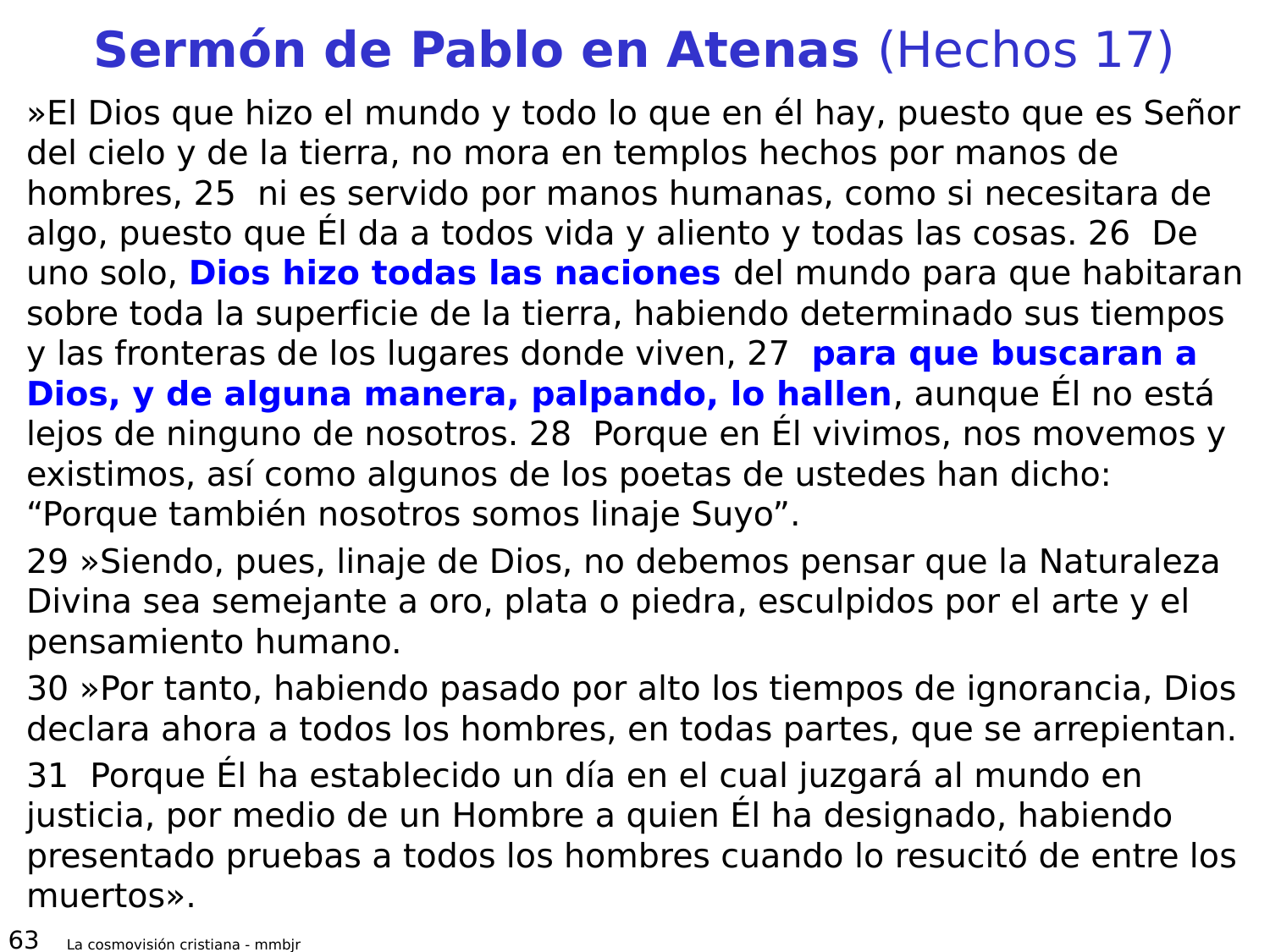

# Sermón de Pablo en Atenas (Hechos 17)
»El Dios que hizo el mundo y todo lo que en él hay, puesto que es Señor del cielo y de la tierra, no mora en templos hechos por manos de hombres, 25  ni es servido por manos humanas, como si necesitara de algo, puesto que Él da a todos vida y aliento y todas las cosas. 26  De uno solo, Dios hizo todas las naciones del mundo para que habitaran sobre toda la superficie de la tierra, habiendo determinado sus tiempos y las fronteras de los lugares donde viven, 27  para que buscaran a Dios, y de alguna manera, palpando, lo hallen, aunque Él no está lejos de ninguno de nosotros. 28  Porque en Él vivimos, nos movemos y existimos, así como algunos de los poetas de ustedes han dicho: “Porque también nosotros somos linaje Suyo”.
29 »Siendo, pues, linaje de Dios, no debemos pensar que la Naturaleza Divina sea semejante a oro, plata o piedra, esculpidos por el arte y el pensamiento humano.
30 »Por tanto, habiendo pasado por alto los tiempos de ignorancia, Dios declara ahora a todos los hombres, en todas partes, que se arrepientan.
31  Porque Él ha establecido un día en el cual juzgará al mundo en justicia, por medio de un Hombre a quien Él ha designado, habiendo presentado pruebas a todos los hombres cuando lo resucitó de entre los muertos».

63
La cosmovisión cristiana - mmbjr